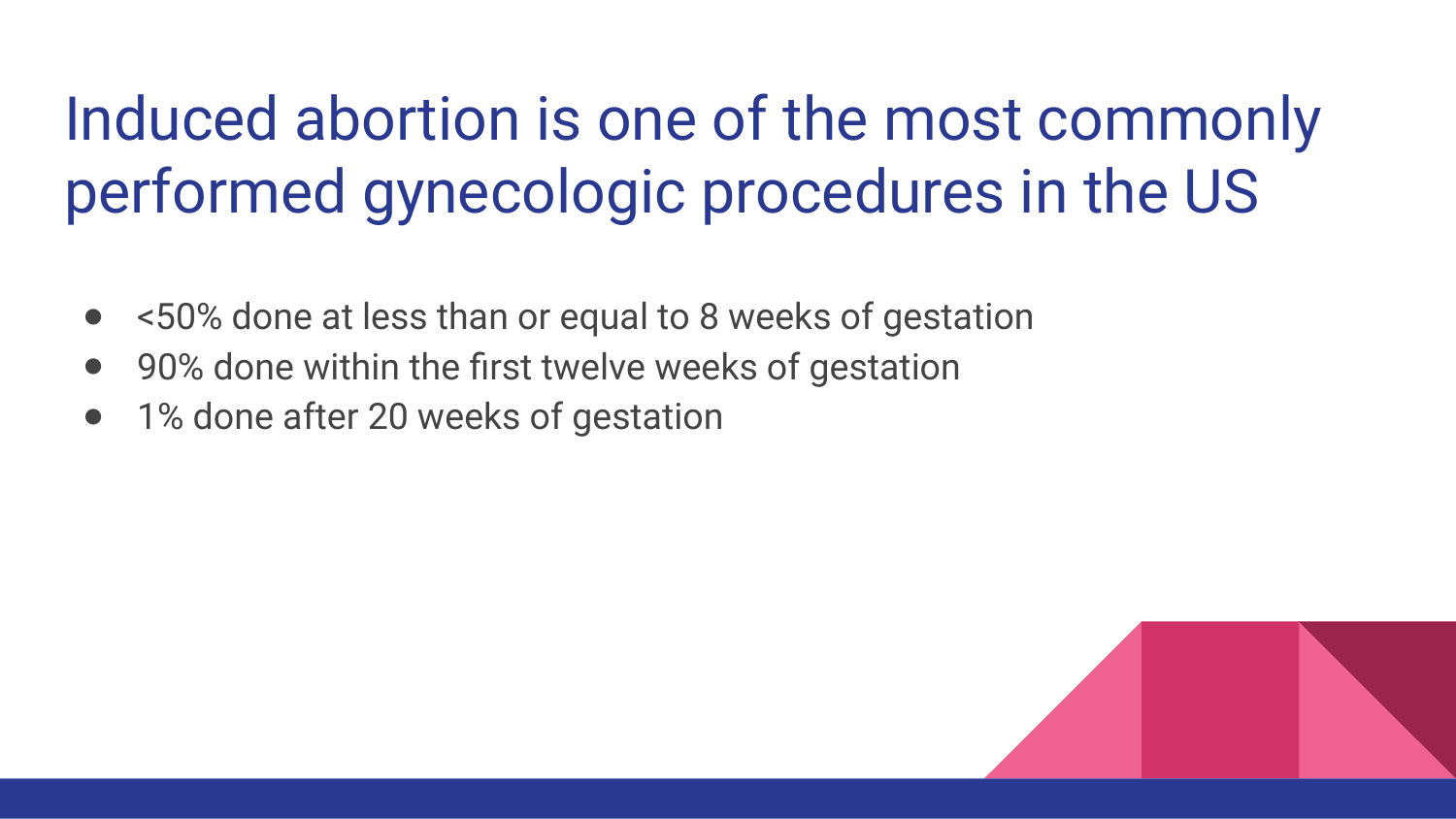

# Induced abortion is one of the most commonly performed gynecologic procedures in the US

<50% done at less than or equal to 8 weeks of gestation
90% done within the first twelve weeks of gestation
1% done after 20 weeks of gestation